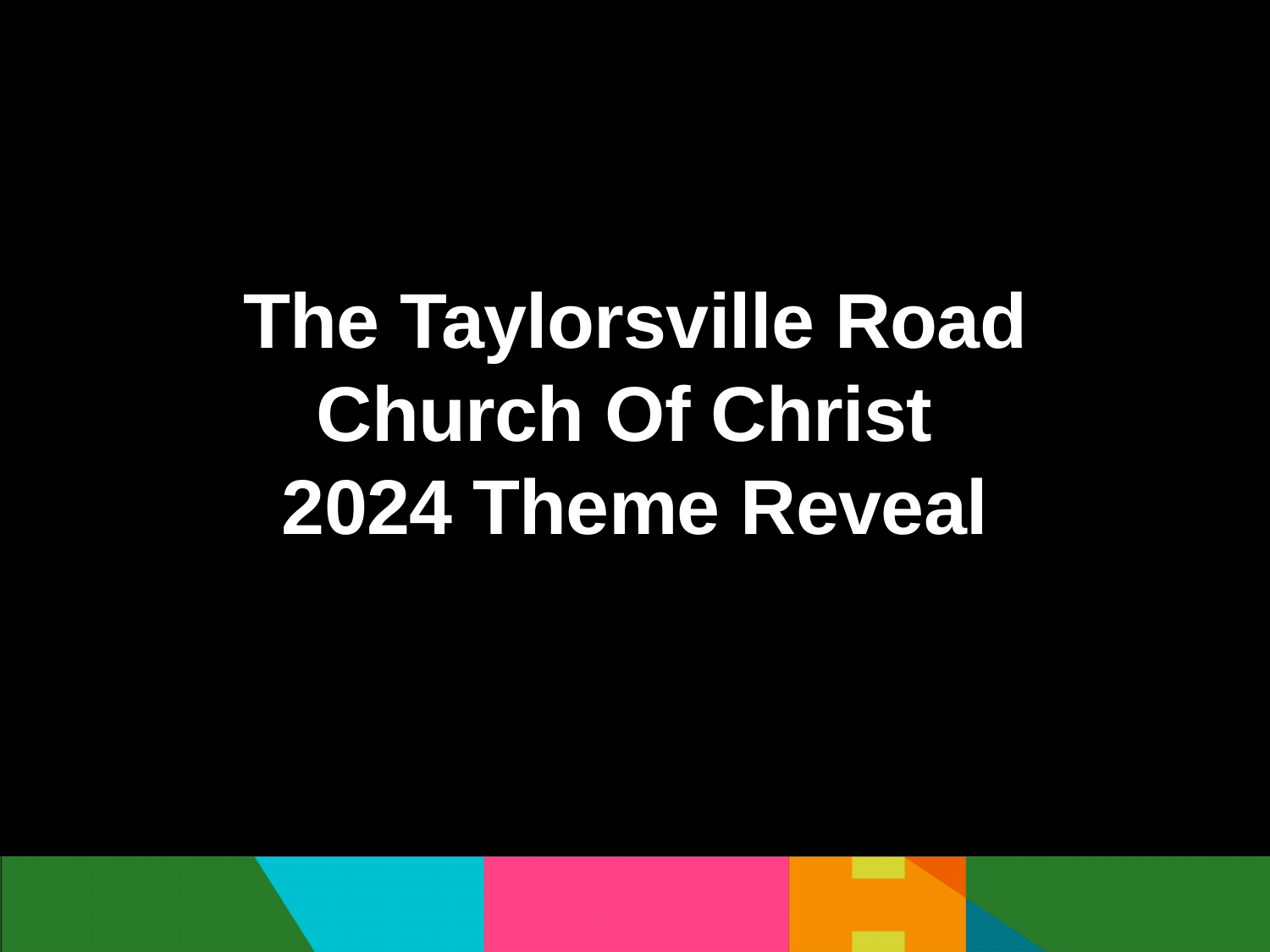

# The Taylorsville Road Church Of Christ 2024 Theme Reveal